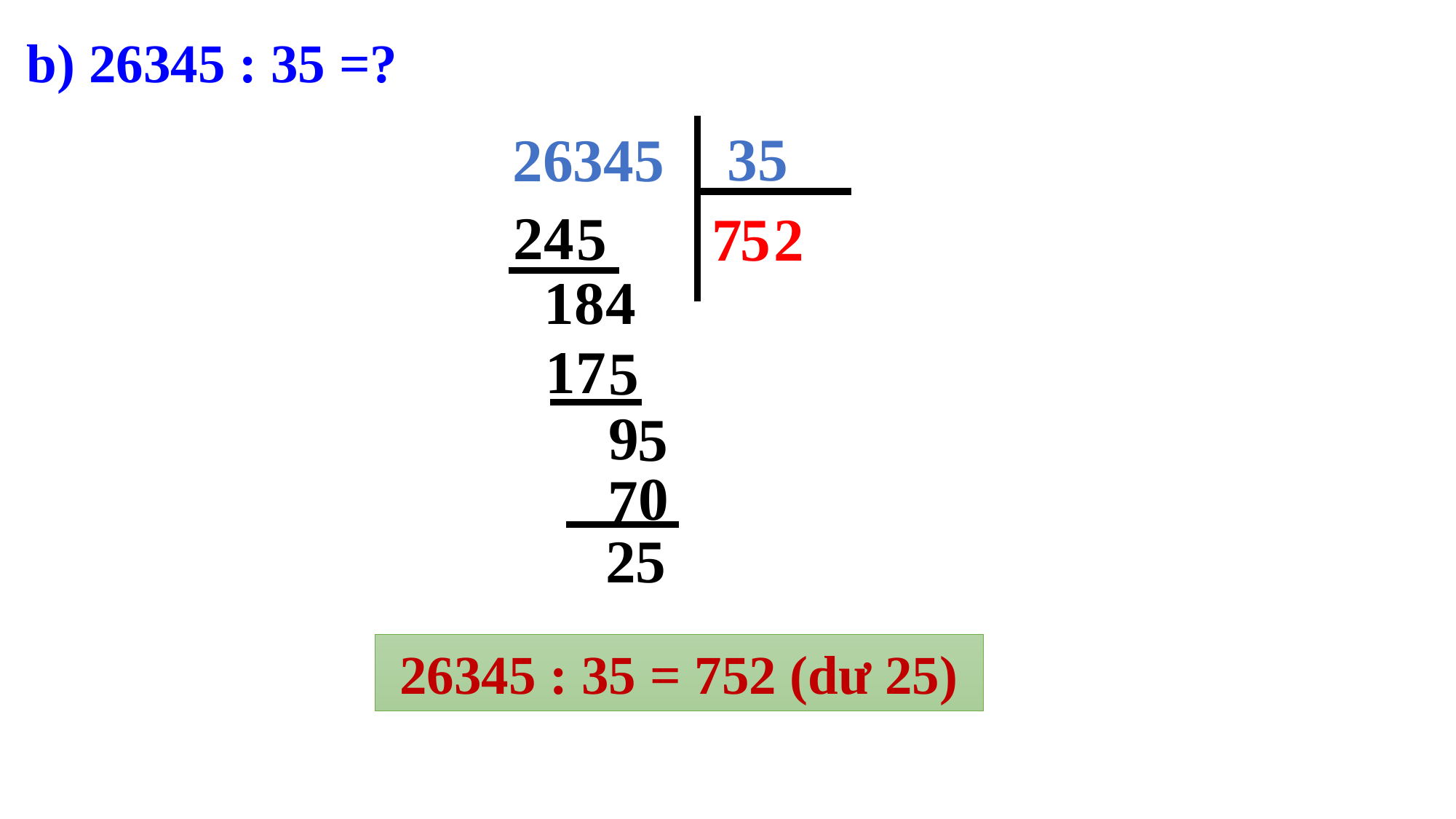

b) 26345 : 35 =?
35
26345
24
5
5
2
7
4
18
17
5
9
5
0
7
25
 26345 : 35 = 752 (dư 25)